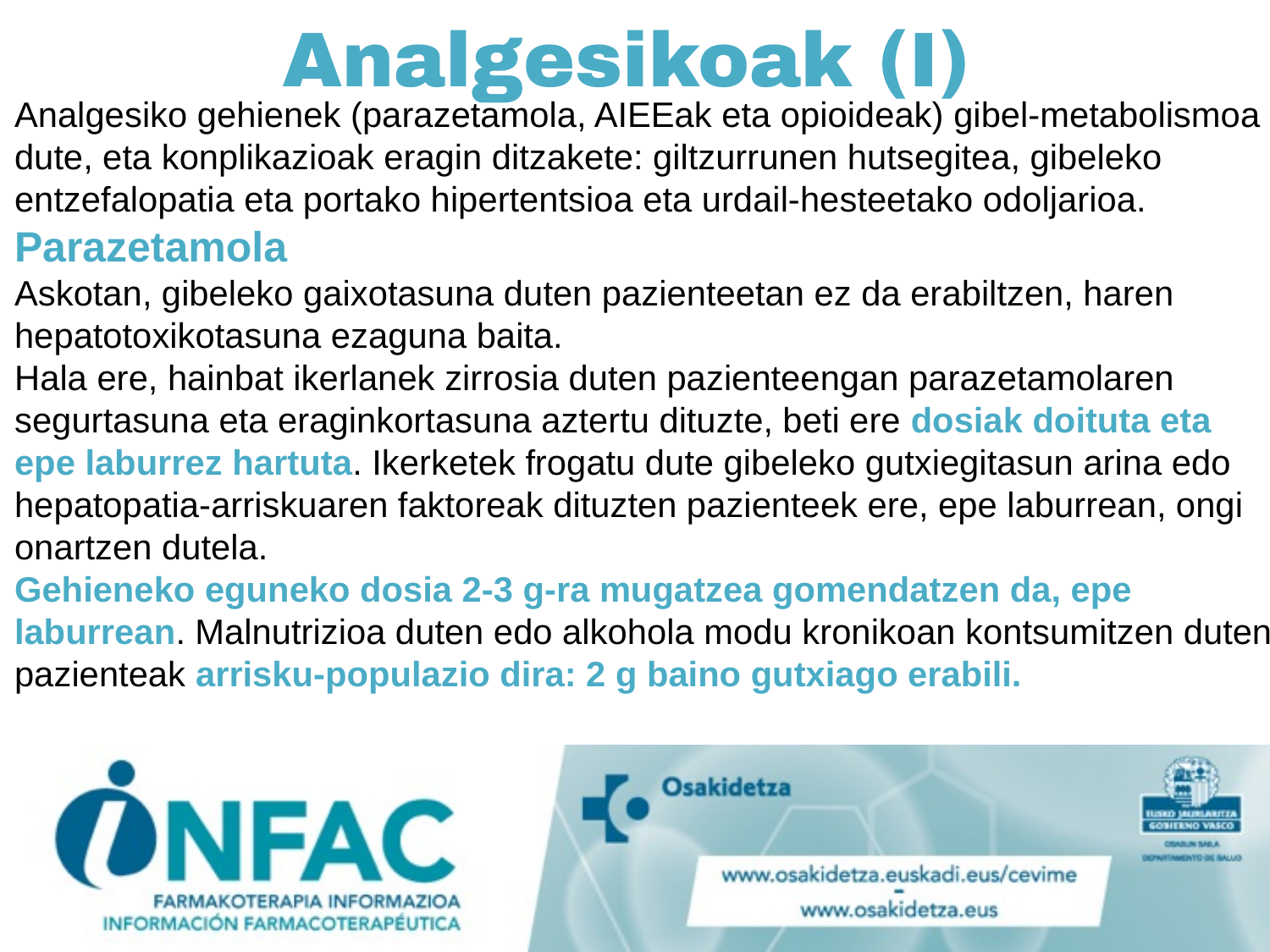

# Analgesikoak (I)
Analgesiko gehienek (parazetamola, AIEEak eta opioideak) gibel-metabolismoa dute, eta konplikazioak eragin ditzakete: giltzurrunen hutsegitea, gibeleko entzefalopatia eta portako hipertentsioa eta urdail-hesteetako odoljarioa.
Parazetamola
Askotan, gibeleko gaixotasuna duten pazienteetan ez da erabiltzen, haren hepatotoxikotasuna ezaguna baita.
Hala ere, hainbat ikerlanek zirrosia duten pazienteengan parazetamolaren segurtasuna eta eraginkortasuna aztertu dituzte, beti ere dosiak doituta eta epe laburrez hartuta. Ikerketek frogatu dute gibeleko gutxiegitasun arina edo hepatopatia-arriskuaren faktoreak dituzten pazienteek ere, epe laburrean, ongi onartzen dutela.
Gehieneko eguneko dosia 2-3 g-ra mugatzea gomendatzen da, epe laburrean. Malnutrizioa duten edo alkohola modu kronikoan kontsumitzen duten pazienteak arrisku-populazio dira: 2 g baino gutxiago erabili.